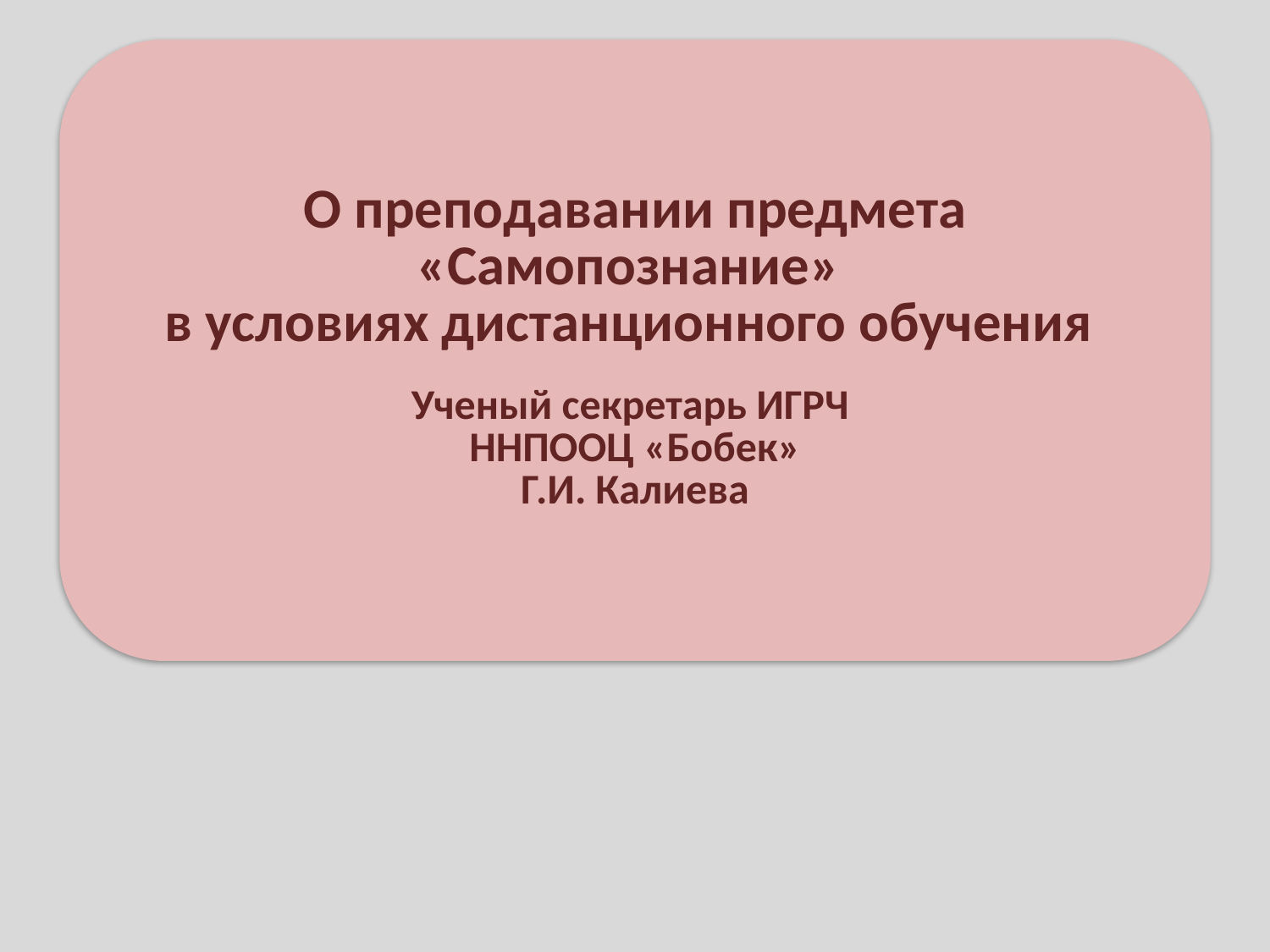

О преподавании предмета «Самопознание»
в условиях дистанционного обучения
Ученый секретарь ИГРЧ
ННПООЦ «Бобек»
Г.И. Калиева